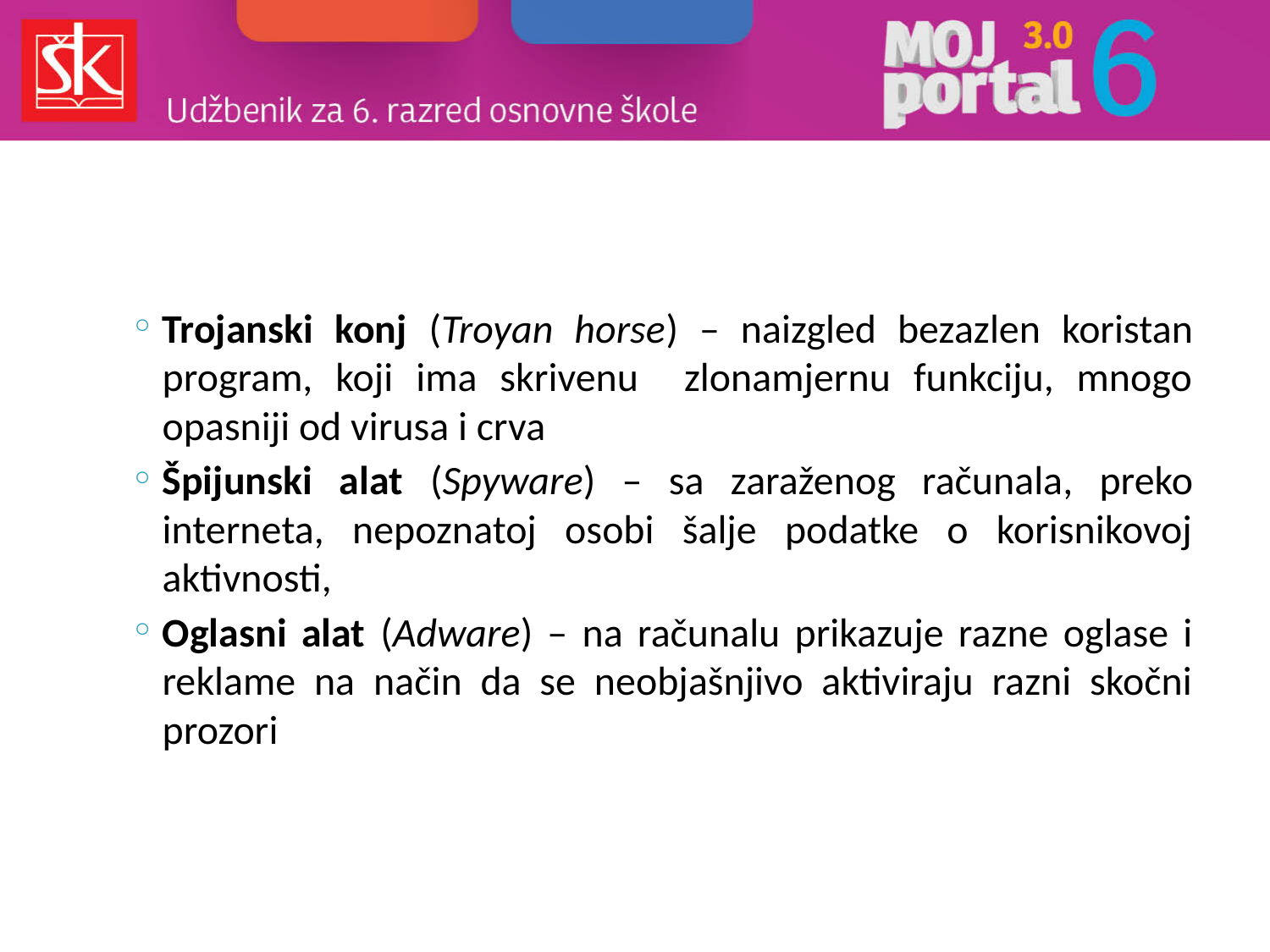

#
Trojanski konj (Troyan horse) – naizgled bezazlen koristan program, koji ima skrivenu  zlonamjernu funkciju, mnogo opasniji od virusa i crva
Špijunski alat (Spyware) – sa zaraženog računala, preko interneta, nepoznatoj osobi šalje podatke o korisnikovoj aktivnosti,
Oglasni alat (Adware) – na računalu prikazuje razne oglase i reklame na način da se neobjašnjivo aktiviraju razni skočni prozori